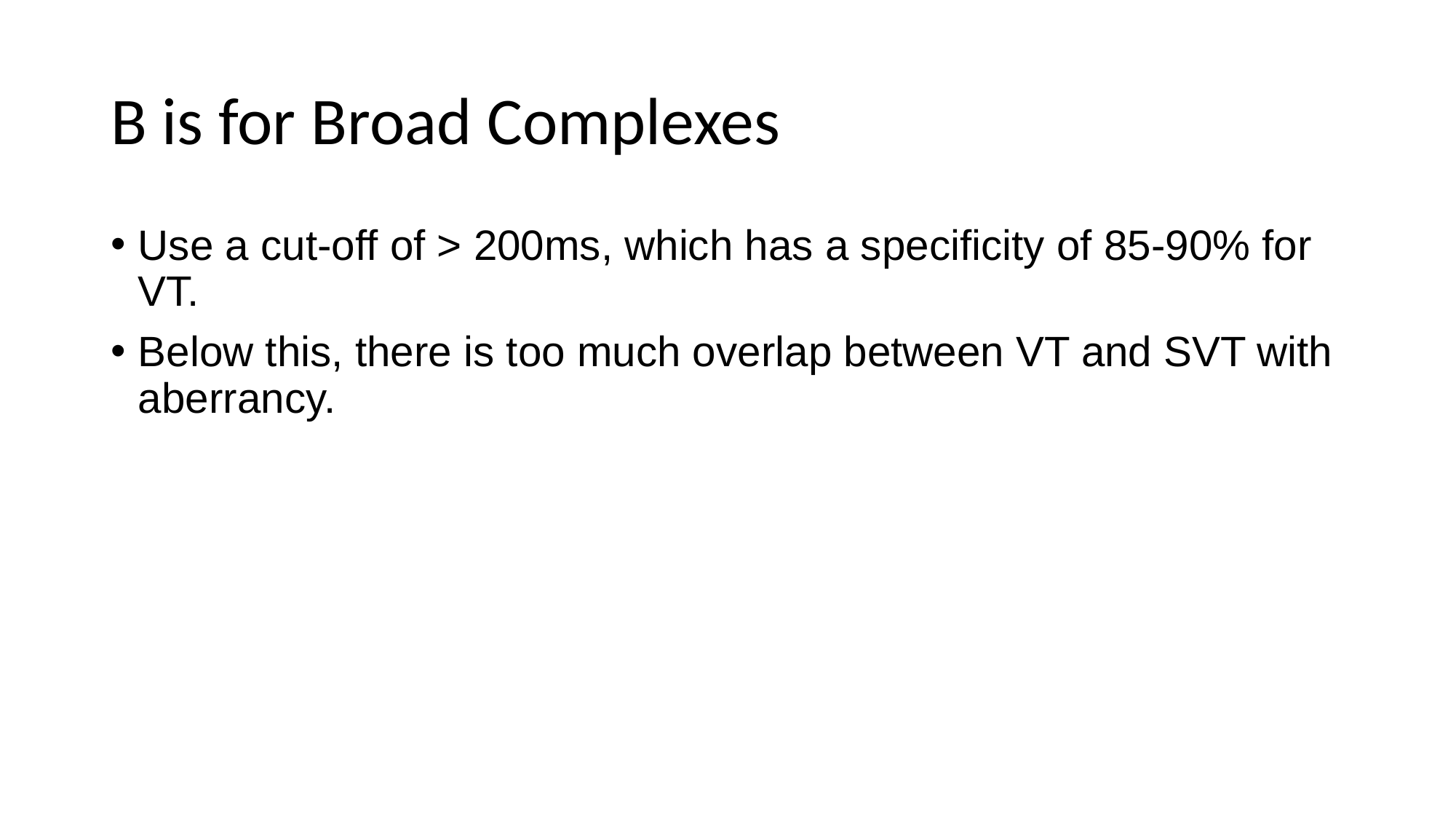

# B is for Broad Complexes
Use a cut-off of > 200ms, which has a specificity of 85-90% for VT.
Below this, there is too much overlap between VT and SVT with aberrancy.